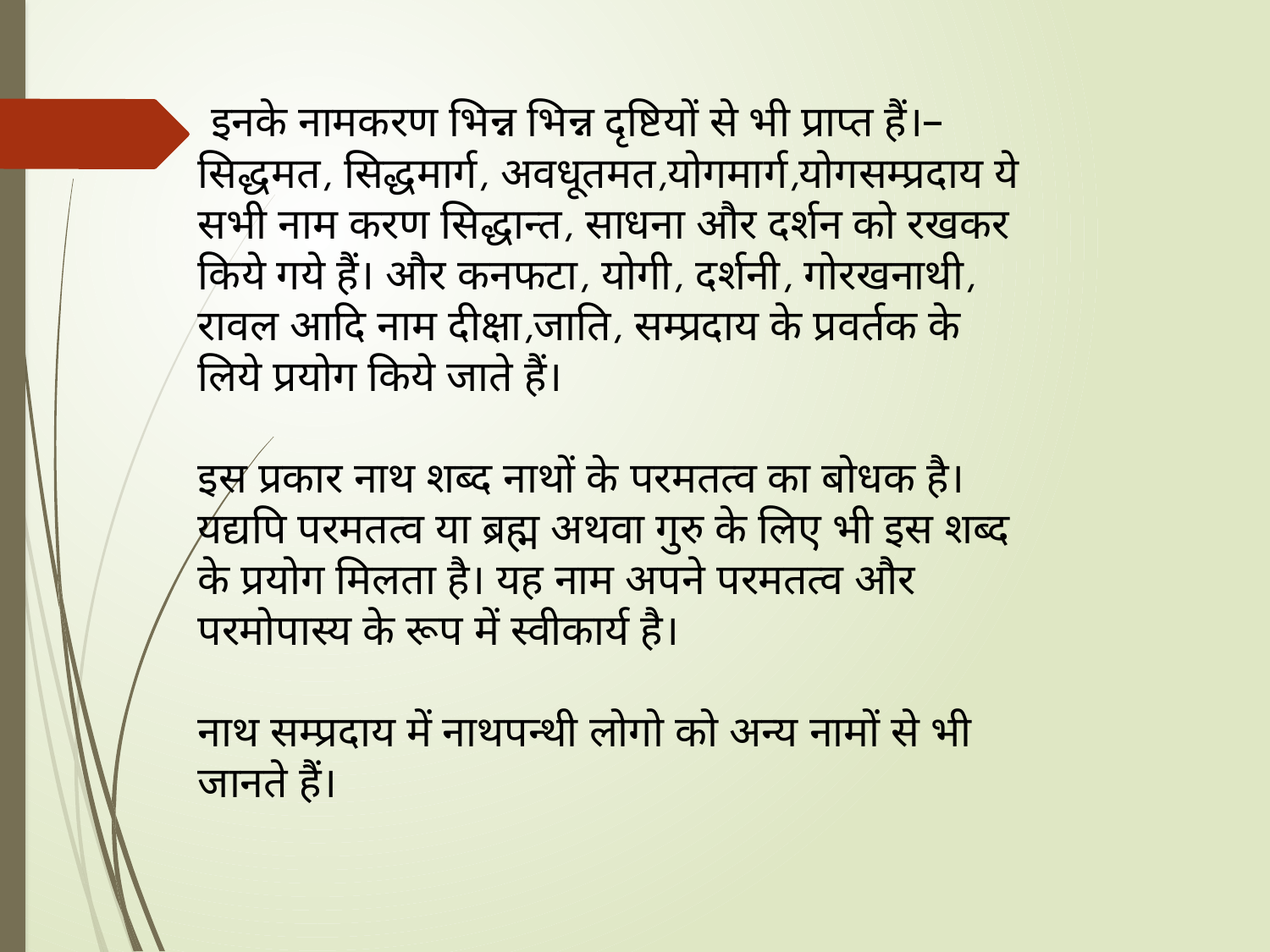

इनके नामकरण भिन्न भिन्न दृष्टियों से भी प्राप्त हैं।– सिद्धमत, सिद्धमार्ग, अवधूतमत,योगमार्ग,योगसम्प्रदाय ये सभी नाम करण सिद्धान्त, साधना और दर्शन को रखकर किये गये हैं। और कनफटा, योगी, दर्शनी, गोरखनाथी, रावल आदि नाम दीक्षा,जाति, सम्प्रदाय के प्रवर्तक के लिये प्रयोग किये जाते हैं।

इस प्रकार नाथ शब्द नाथों के परमतत्व का बोधक है। यद्यपि परमतत्व या ब्रह्म अथवा गुरु के लिए भी इस शब्द के प्रयोग मिलता है। यह नाम अपने परमतत्व और परमोपास्य के रूप में स्वीकार्य है।

नाथ सम्प्रदाय में नाथपन्थी लोगो को अन्य नामों से भी जानते हैं।